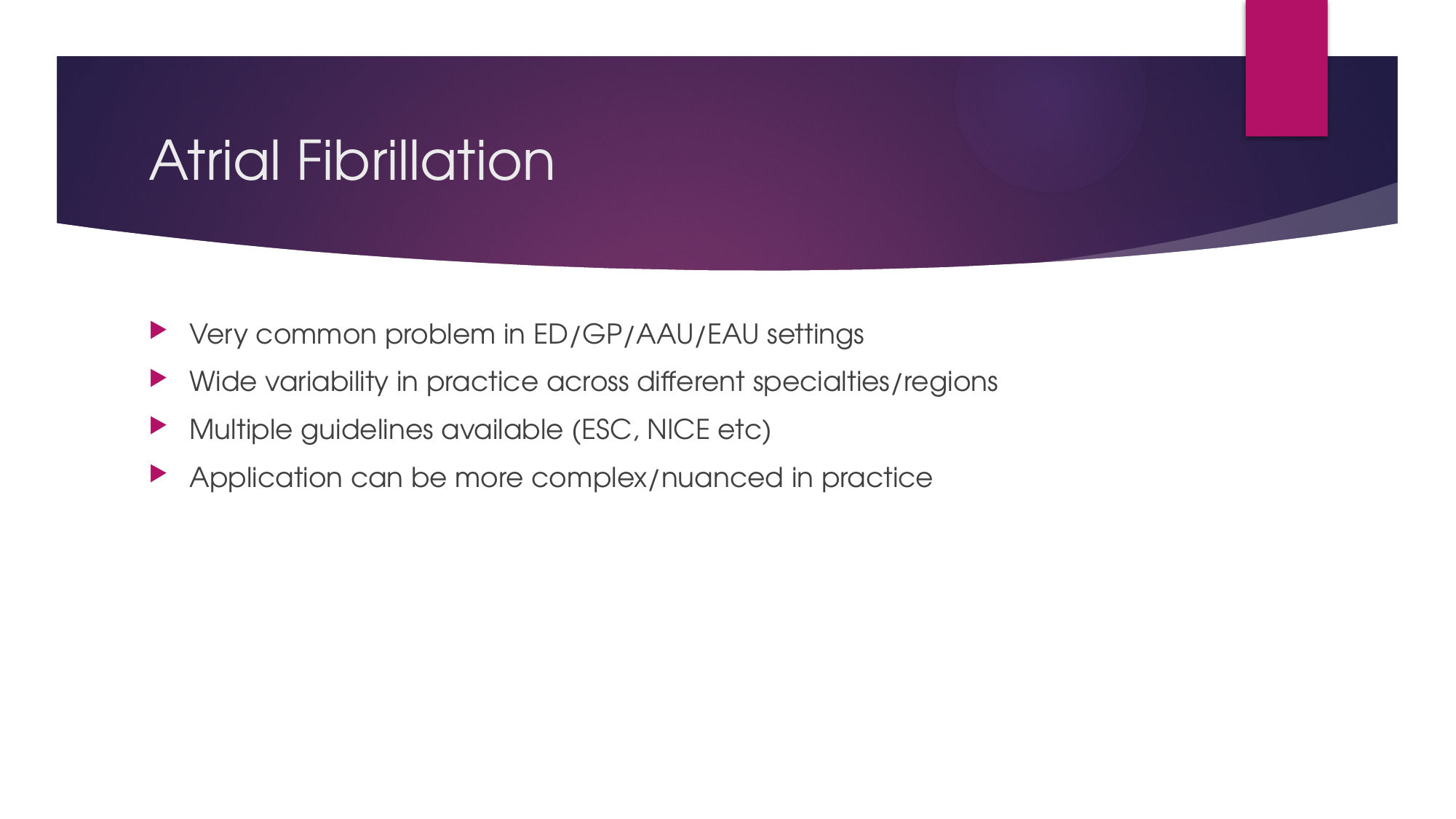

# Atrial Fibrillation
Very common problem in ED/GP/AAU/EAU settings
Wide variability in practice across different specialties/regions
Multiple guidelines available (ESC, NICE etc)
Application can be more complex/nuanced in practice